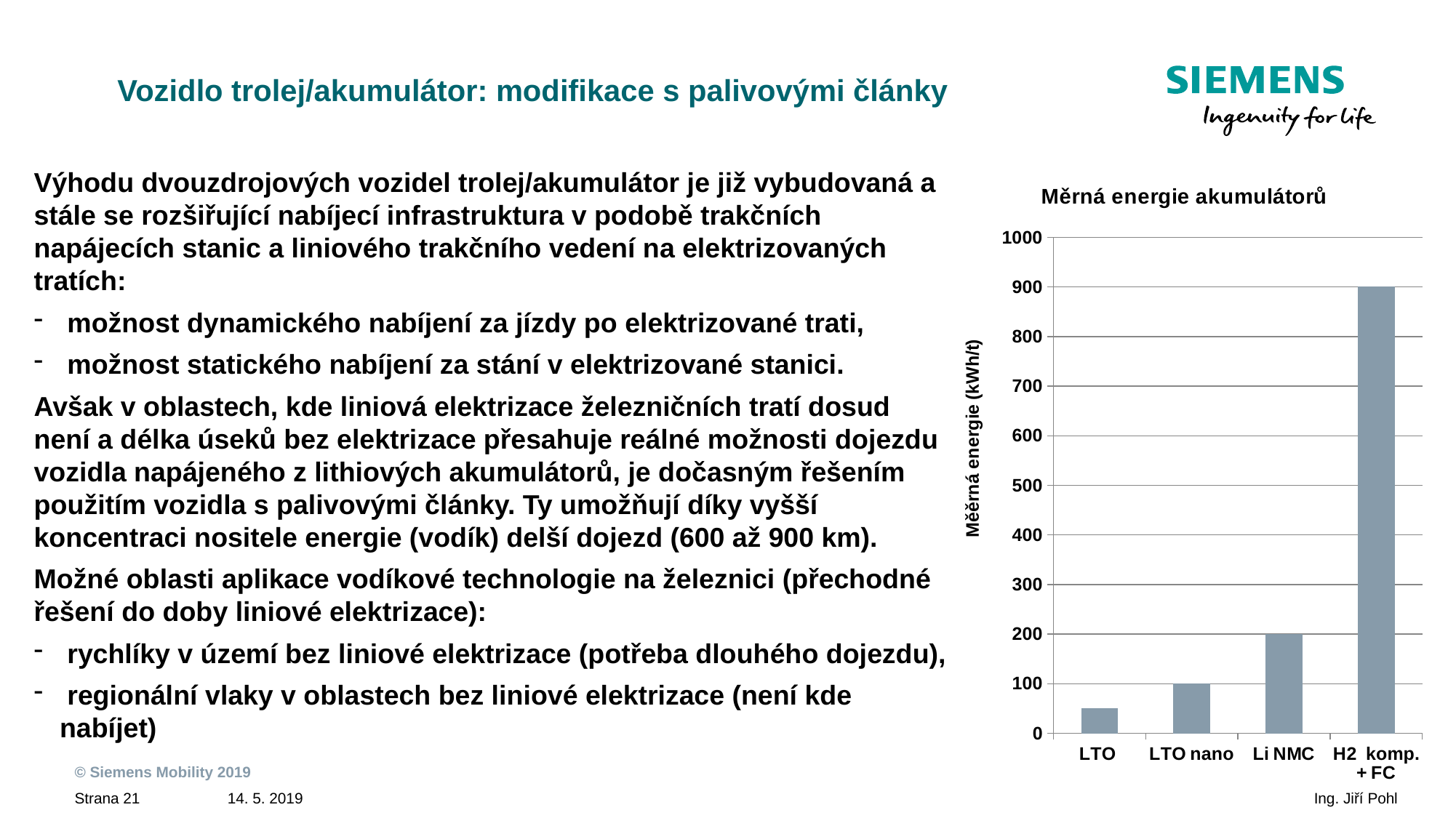

Vozidlo trolej/akumulátor: modifikace s palivovými články
Výhodu dvouzdrojových vozidel trolej/akumulátor je již vybudovaná a stále se rozšiřující nabíjecí infrastruktura v podobě trakčních napájecích stanic a liniového trakčního vedení na elektrizovaných tratích:
 možnost dynamického nabíjení za jízdy po elektrizované trati,
 možnost statického nabíjení za stání v elektrizované stanici.
Avšak v oblastech, kde liniová elektrizace železničních tratí dosud není a délka úseků bez elektrizace přesahuje reálné možnosti dojezdu vozidla napájeného z lithiových akumulátorů, je dočasným řešením použitím vozidla s palivovými články. Ty umožňují díky vyšší koncentraci nositele energie (vodík) delší dojezd (600 až 900 km).
Možné oblasti aplikace vodíkové technologie na železnici (přechodné řešení do doby liniové elektrizace):
 rychlíky v území bez liniové elektrizace (potřeba dlouhého dojezdu),
 regionální vlaky v oblastech bez liniové elektrizace (není kde nabíjet)

### Chart: Měrná energie akumulátorů

| Category |  |
|---|---|
| LTO  | 50.0 |
| LTO nano  | 100.0 |
| Li NMC | 200.0 |
| H2  komp. + FC | 900.9045226130653 |